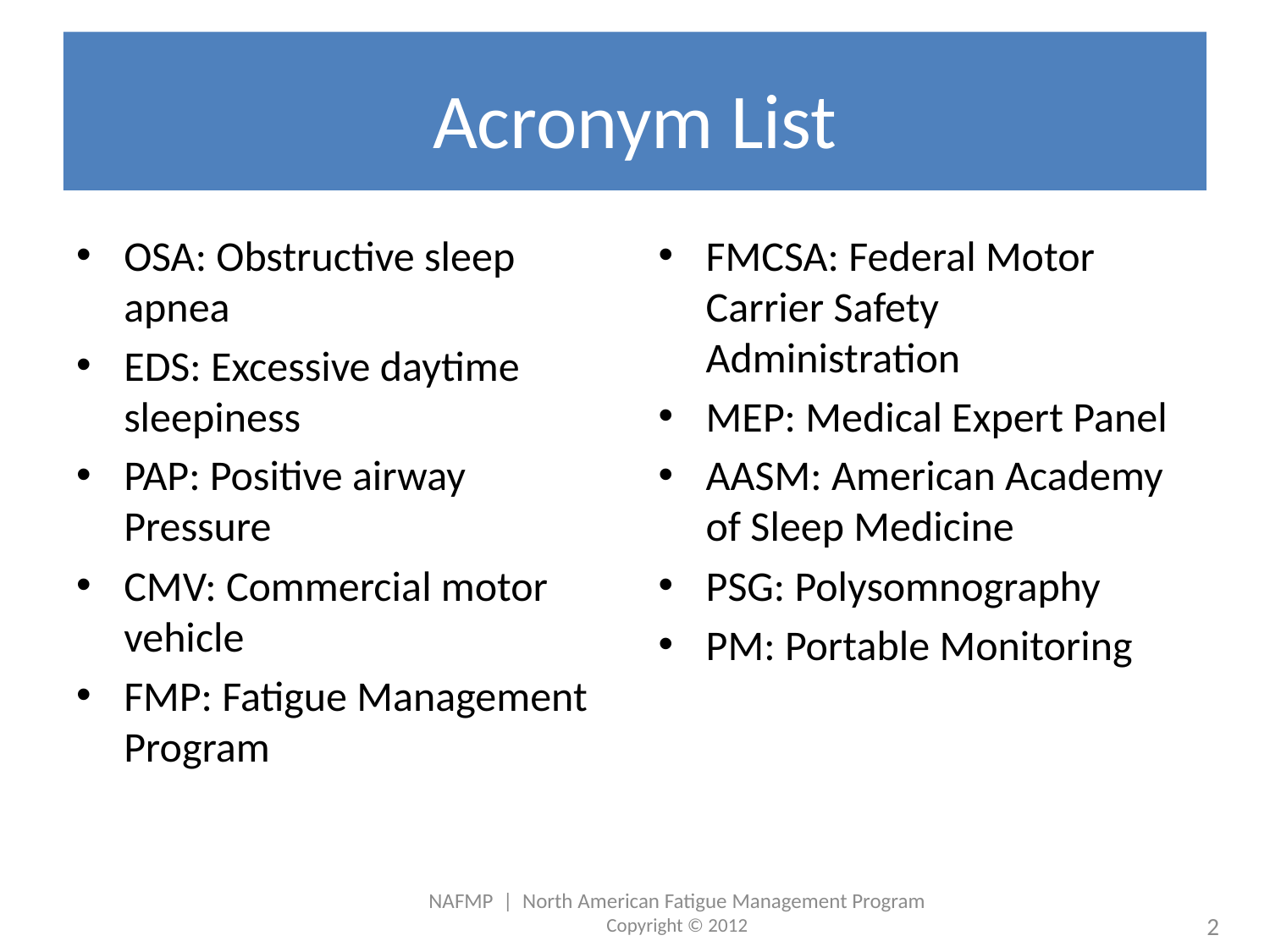

# Acronym List
OSA: Obstructive sleep apnea
EDS: Excessive daytime sleepiness
PAP: Positive airway Pressure
CMV: Commercial motor vehicle
FMP: Fatigue Management Program

FMCSA: Federal Motor Carrier Safety Administration
MEP: Medical Expert Panel
AASM: American Academy of Sleep Medicine
PSG: Polysomnography
PM: Portable Monitoring